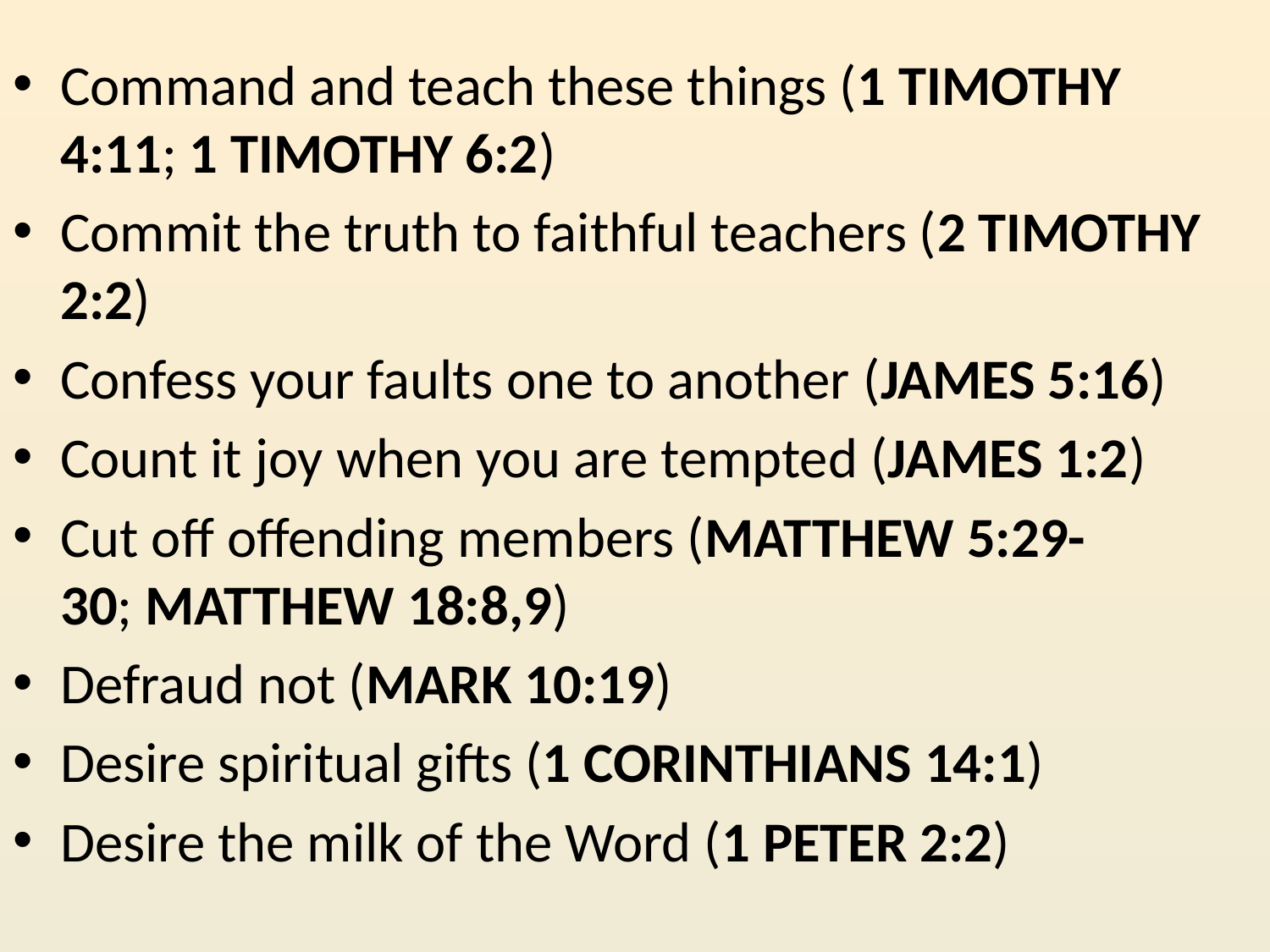

Command and teach these things (1 TIMOTHY 4:11; 1 TIMOTHY 6:2)
Commit the truth to faithful teachers (2 TIMOTHY 2:2)
Confess your faults one to another (JAMES 5:16)
Count it joy when you are tempted (JAMES 1:2)
Cut off offending members (MATTHEW 5:29-30; MATTHEW 18:8,9)
Defraud not (MARK 10:19)
Desire spiritual gifts (1 CORINTHIANS 14:1)
Desire the milk of the Word (1 PETER 2:2)